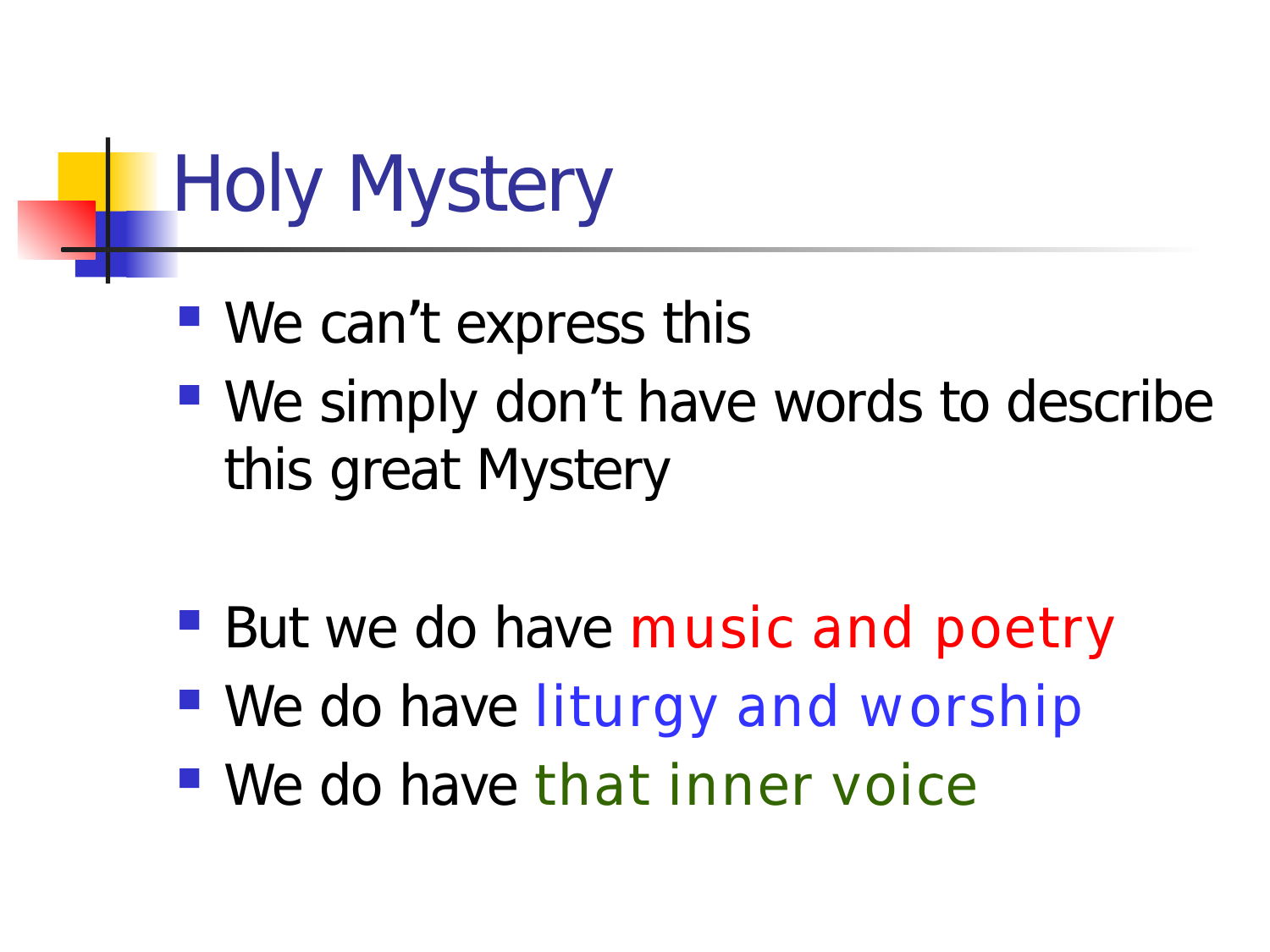

# Holy Mystery
We can’t express this
We simply don’t have words to describe this great Mystery

But we do have music and poetry
We do have liturgy and worship
We do have that inner voice